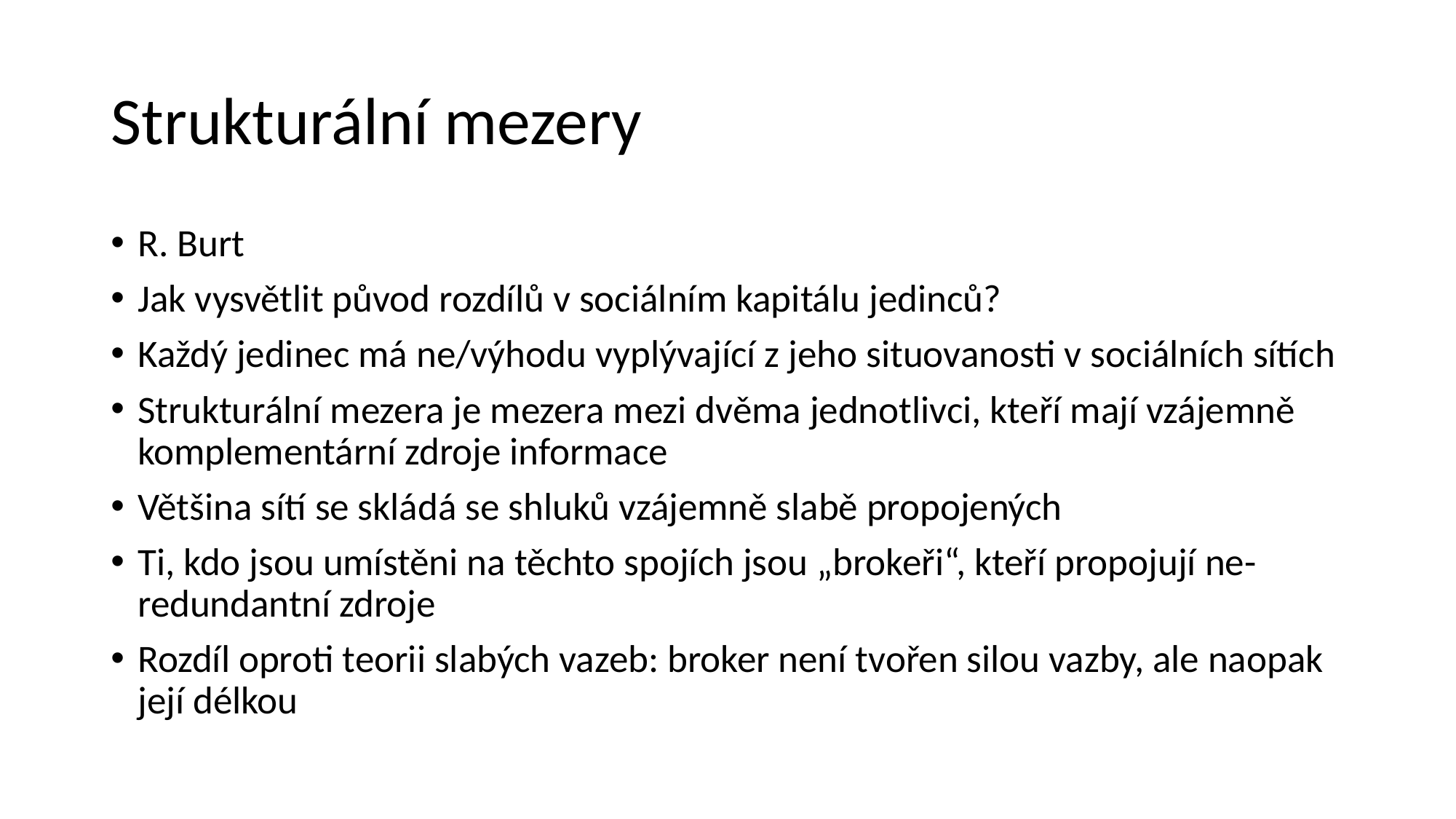

# Strukturální mezery
R. Burt
Jak vysvětlit původ rozdílů v sociálním kapitálu jedinců?
Každý jedinec má ne/výhodu vyplývající z jeho situovanosti v sociálních sítích
Strukturální mezera je mezera mezi dvěma jednotlivci, kteří mají vzájemně komplementární zdroje informace
Většina sítí se skládá se shluků vzájemně slabě propojených
Ti, kdo jsou umístěni na těchto spojích jsou „brokeři“, kteří propojují ne-redundantní zdroje
Rozdíl oproti teorii slabých vazeb: broker není tvořen silou vazby, ale naopak její délkou